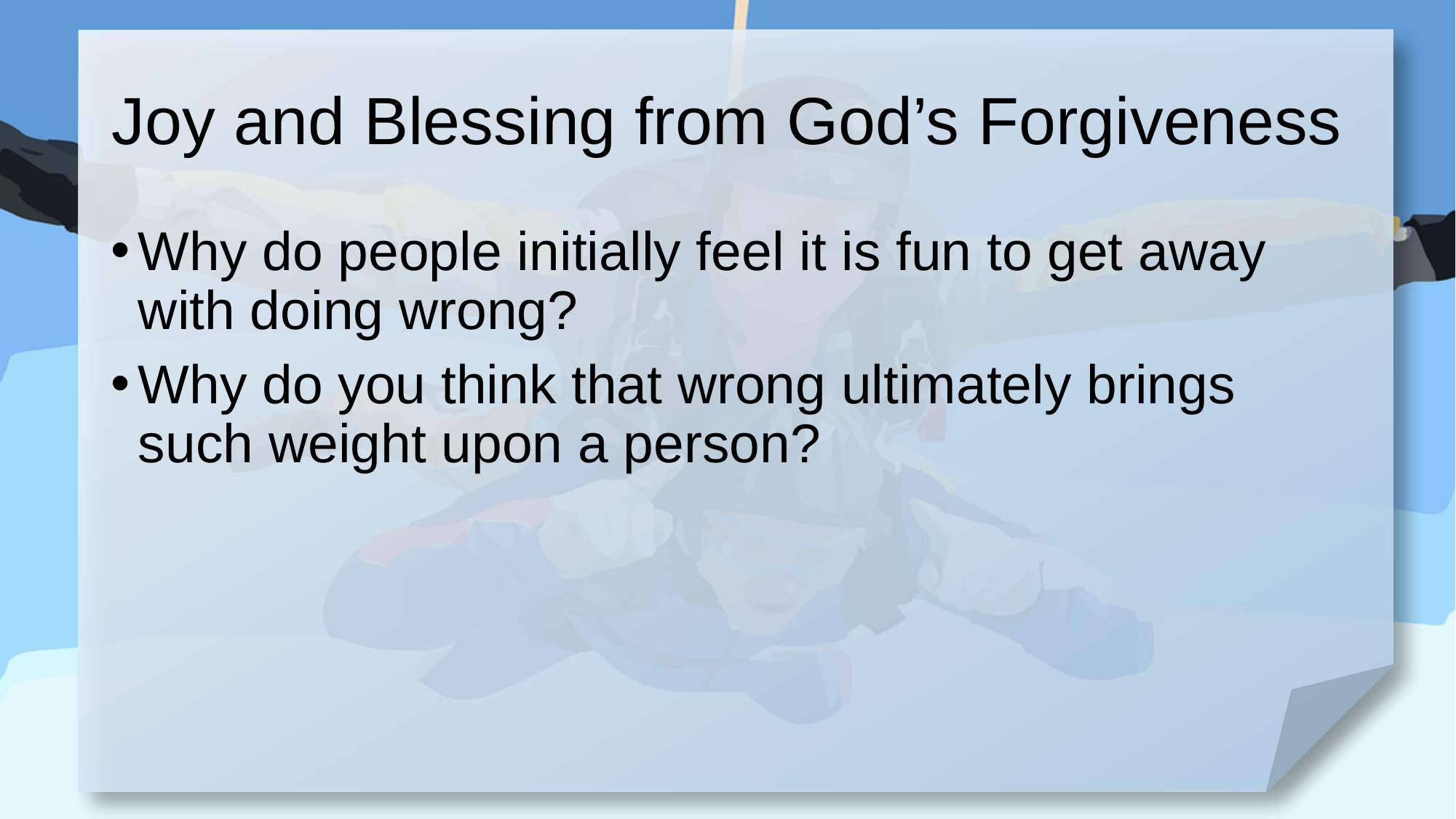

# Joy and Blessing from God’s Forgiveness
Why do people initially feel it is fun to get away with doing wrong?
Why do you think that wrong ultimately brings such weight upon a person?